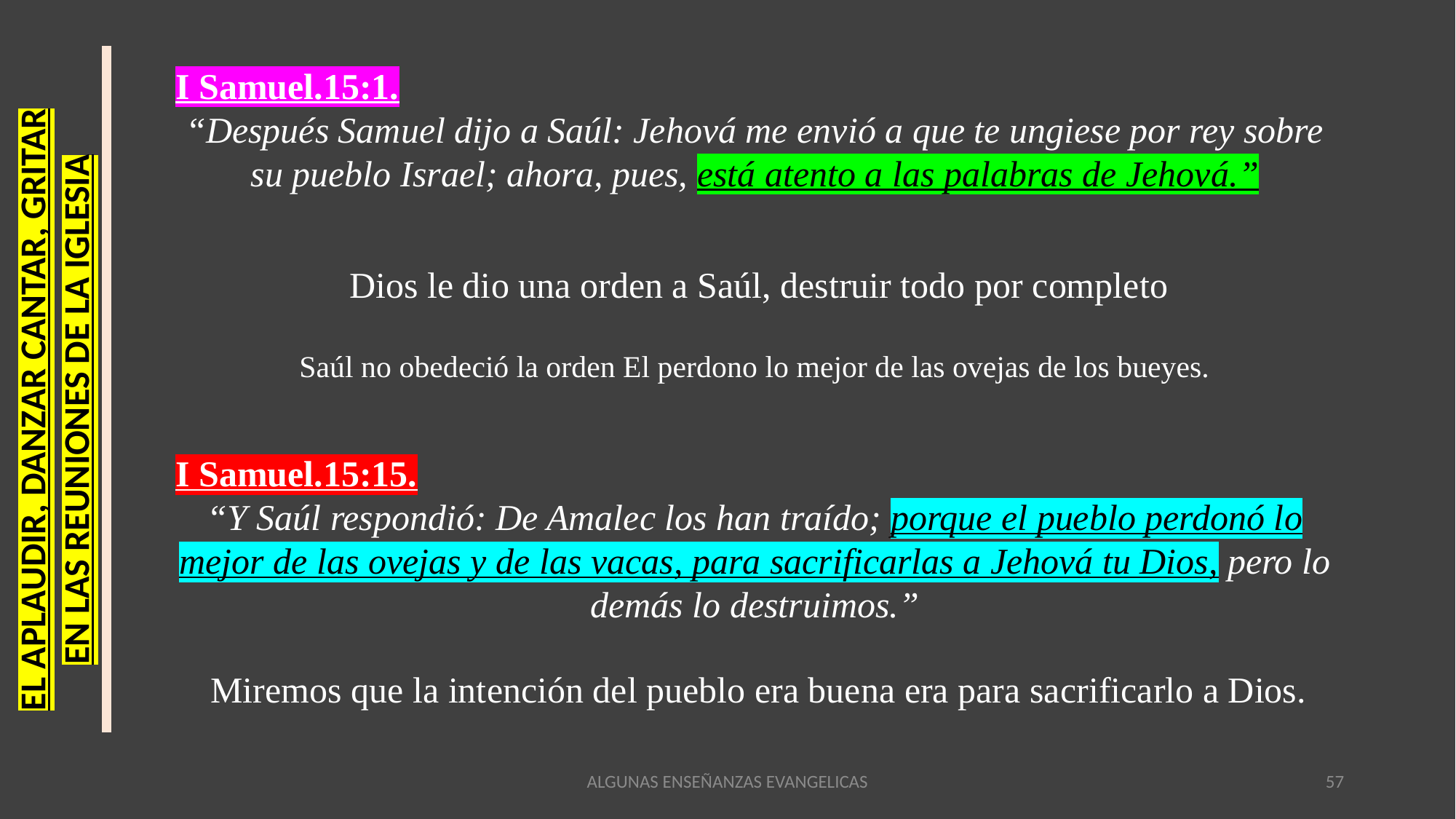

I Samuel.15:1.
“Después Samuel dijo a Saúl: Jehová me envió a que te ungiese por rey sobre su pueblo Israel; ahora, pues, está atento a las palabras de Jehová.”
Dios le dio una orden a Saúl, destruir todo por completo
Saúl no obedeció la orden El perdono lo mejor de las ovejas de los bueyes.
EL APLAUDIR, DANZAR CANTAR, GRITAR
EN LAS REUNIONES DE LA IGLESIA
I Samuel.15:15.
“Y Saúl respondió: De Amalec los han traído; porque el pueblo perdonó lo mejor de las ovejas y de las vacas, para sacrificarlas a Jehová tu Dios, pero lo demás lo destruimos.”
Miremos que la intención del pueblo era buena era para sacrificarlo a Dios.
ALGUNAS ENSEÑANZAS EVANGELICAS
ALGUNAS ENSEÑANZAS EVANGELICAS
57
57